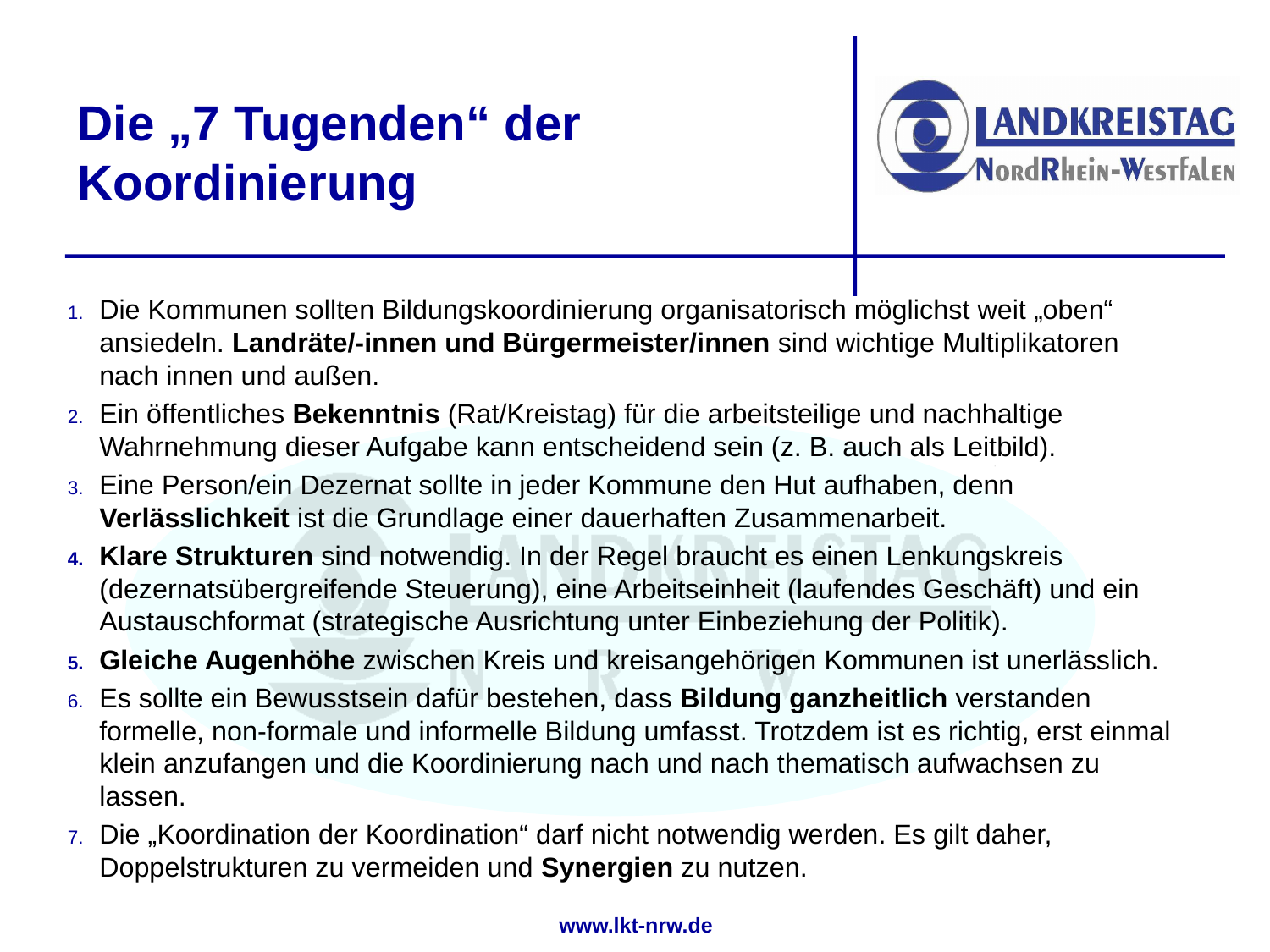

# Die „7 Tugenden“ der Koordinierung
Die Kommunen sollten Bildungskoordinierung organisatorisch möglichst weit „oben“ ansiedeln. Landräte/-innen und Bürgermeister/innen sind wichtige Multiplikatoren nach innen und außen.
Ein öffentliches Bekenntnis (Rat/Kreistag) für die arbeitsteilige und nachhaltige Wahrnehmung dieser Aufgabe kann entscheidend sein (z. B. auch als Leitbild).
Eine Person/ein Dezernat sollte in jeder Kommune den Hut aufhaben, denn Verlässlichkeit ist die Grundlage einer dauerhaften Zusammenarbeit.
Klare Strukturen sind notwendig. In der Regel braucht es einen Lenkungskreis (dezernatsübergreifende Steuerung), eine Arbeitseinheit (laufendes Geschäft) und ein Austauschformat (strategische Ausrichtung unter Einbeziehung der Politik).
Gleiche Augenhöhe zwischen Kreis und kreisangehörigen Kommunen ist unerlässlich.
Es sollte ein Bewusstsein dafür bestehen, dass Bildung ganzheitlich verstanden formelle, non-formale und informelle Bildung umfasst. Trotzdem ist es richtig, erst einmal klein anzufangen und die Koordinierung nach und nach thematisch aufwachsen zu lassen.
Die „Koordination der Koordination“ darf nicht notwendig werden. Es gilt daher, Doppelstrukturen zu vermeiden und Synergien zu nutzen.